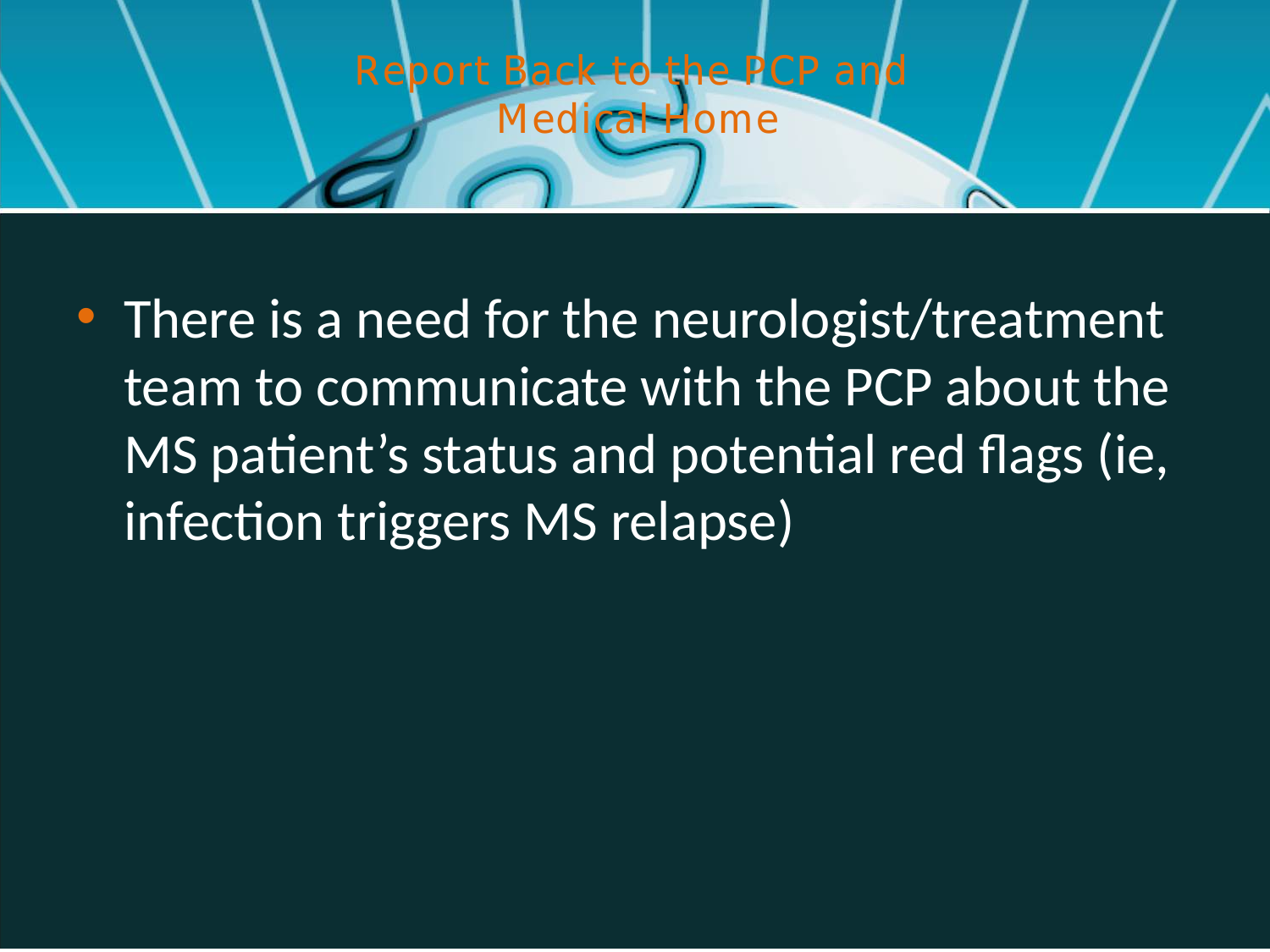

# Report Back to the PCP and Medical Home
There is a need for the neurologist/treatment team to communicate with the PCP about the MS patient’s status and potential red flags (ie, infection triggers MS relapse)